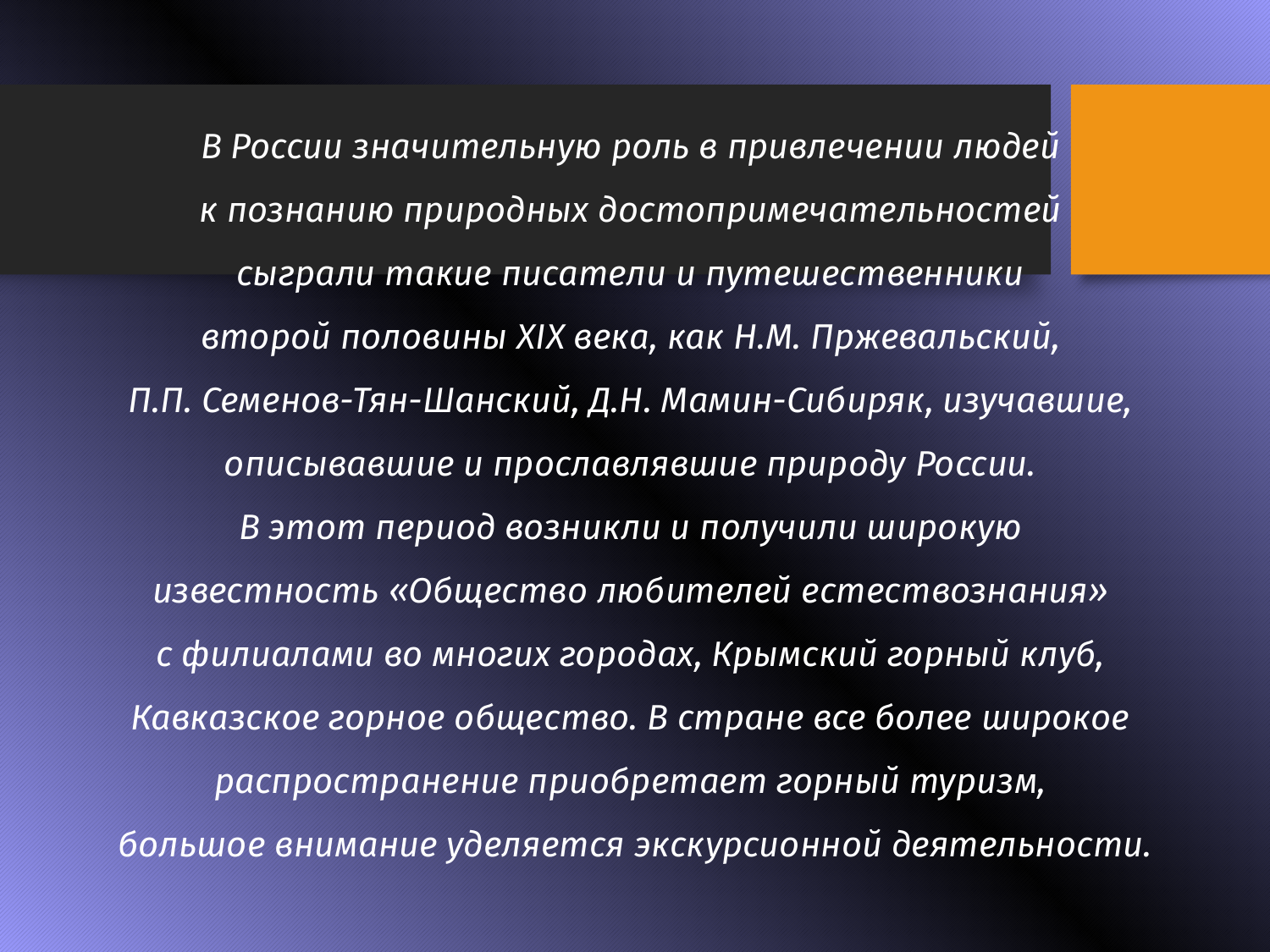

В России значительную роль в привлечении людей
к познанию природных достопримечательностей
сыграли такие писатели и путешественники
второй половины XIX века, как Н.М. Пржевальский,
П.П. Семенов-Тян-Шанский, Д.Н. Мамин-Сибиряк, изучавшие,
описывавшие и прославлявшие природу России.
В этот период возникли и получили широкую
известность «Общество любителей естествознания»
с филиалами во многих городах, Крымский горный клуб,
Кавказское горное общество. В стране все более широкое
распространение приобретает горный туризм,
большое внимание уделяется экскурсионной деятельности.